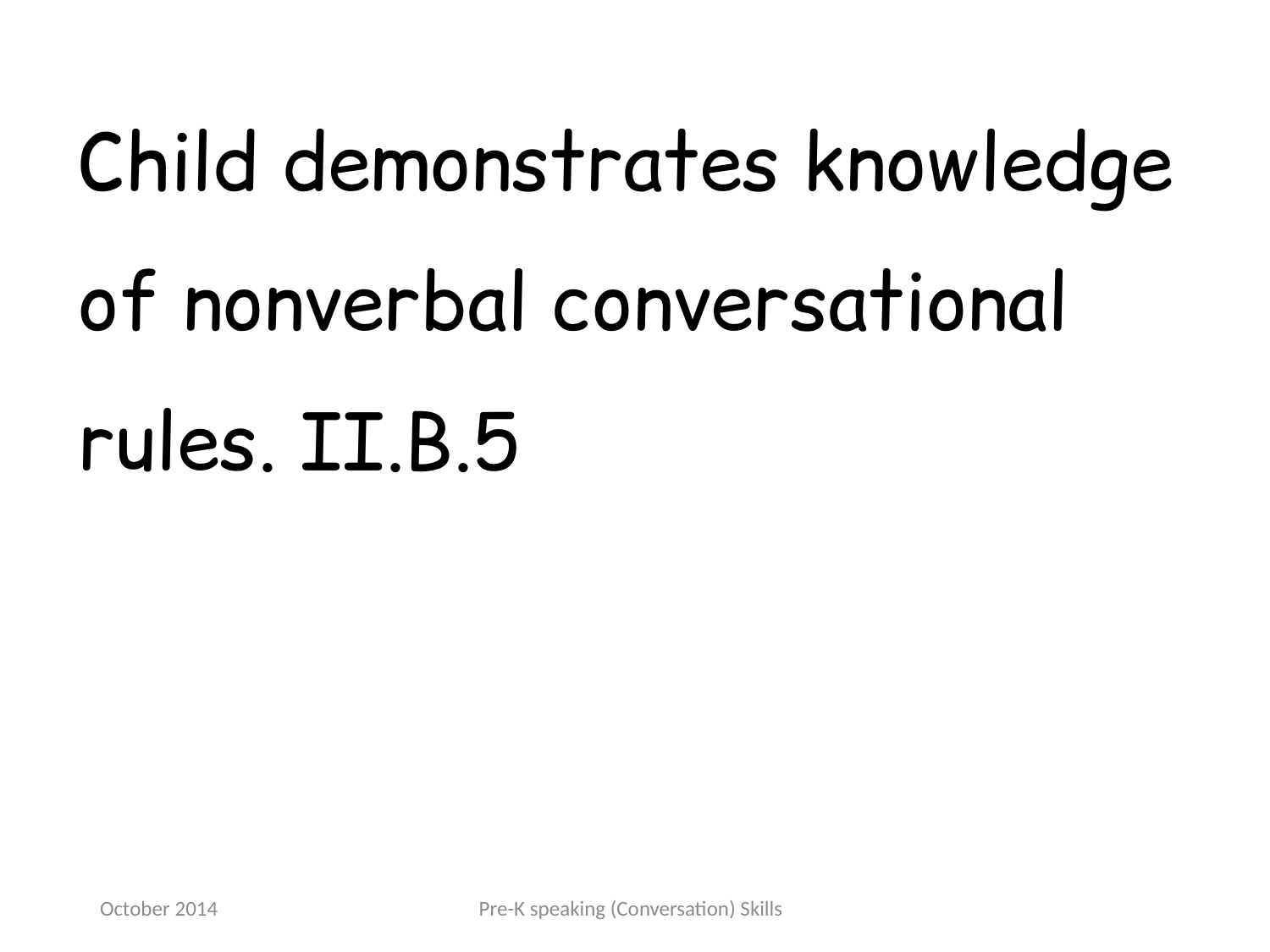

Child demonstrates knowledge of nonverbal conversational rules. II.B.5

October 2014
Pre-K speaking (Conversation) Skills